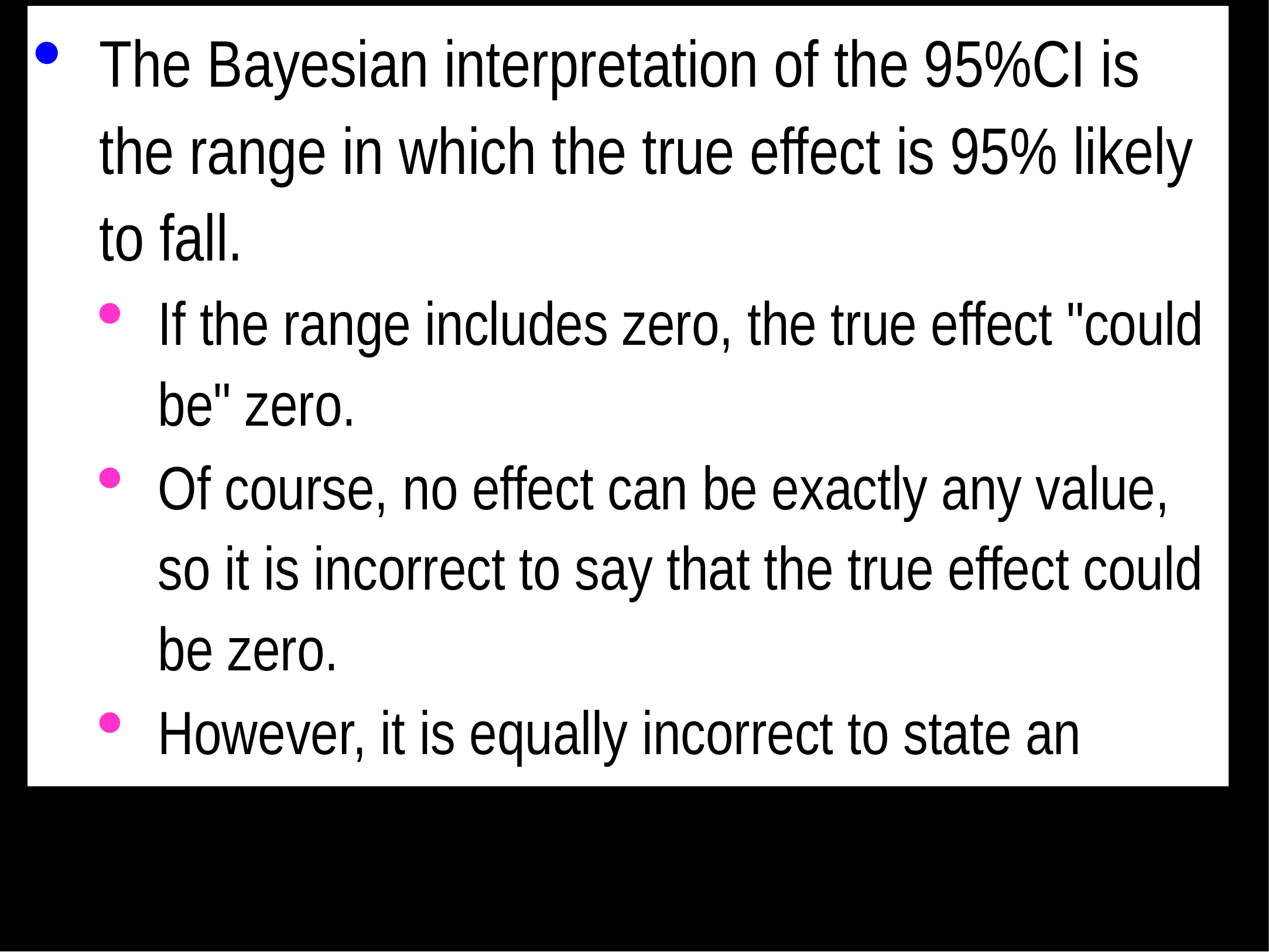

The Bayesian interpretation of the 95%CI is the range in which the true effect is 95% likely to fall.
If the range includes zero, the true effect "could be" zero.
Of course, no effect can be exactly any value, so it is incorrect to say that the true effect could be zero.
However, it is equally incorrect to state an hypothesis that the true effect is zero, because no effect can ever have a true value of exactly zero.
So a point value for an hypothesis is unrealistic.
For an effect that is relevant in a clinical or practical setting, it is important to avoid implementing a harmful effect.
Harmful means the opposite of beneficial, not side effects.
The hypothesis that the true effect could be harmful is therefore a more relevant hypothesis to reject than the null.
A test of this kind belongs to the class of one-sided interval-hypothesis tests
Rejection of this hypothesis allows the researcher to move toward an understanding and a decision about the effect.